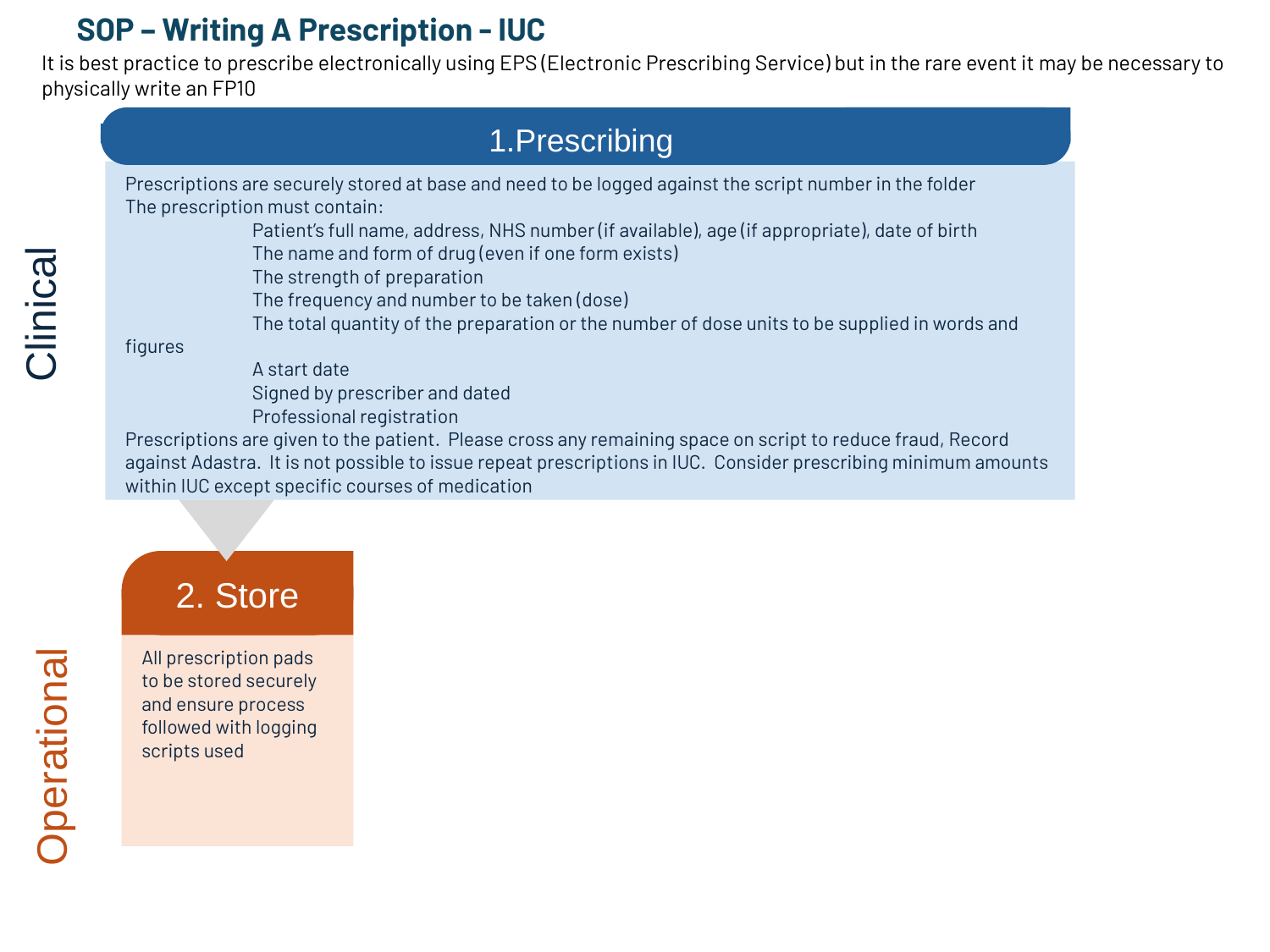

SOP – Writing A Prescription - IUC
It is best practice to prescribe electronically using EPS (Electronic Prescribing Service) but in the rare event it may be necessary to physically write an FP10

1.Prescribing

Prescriptions are securely stored at base and need to be logged against the script number in the folder
The prescription must contain:
	Patient’s full name, address, NHS number (if available), age (if appropriate), date of birth
	The name and form of drug (even if one form exists)
	The strength of preparation
	The frequency and number to be taken (dose)
	The total quantity of the preparation or the number of dose units to be supplied in words and figures
	A start date
	Signed by prescriber and dated
	Professional registration
Prescriptions are given to the patient.  Please cross any remaining space on script to reduce fraud, Record against Adastra.  It is not possible to issue repeat prescriptions in IUC.  Consider prescribing minimum amounts within IUC except specific courses of medication

Clinical

2. Store

All prescription pads to be stored securely and ensure process followed with logging scripts used
Operational